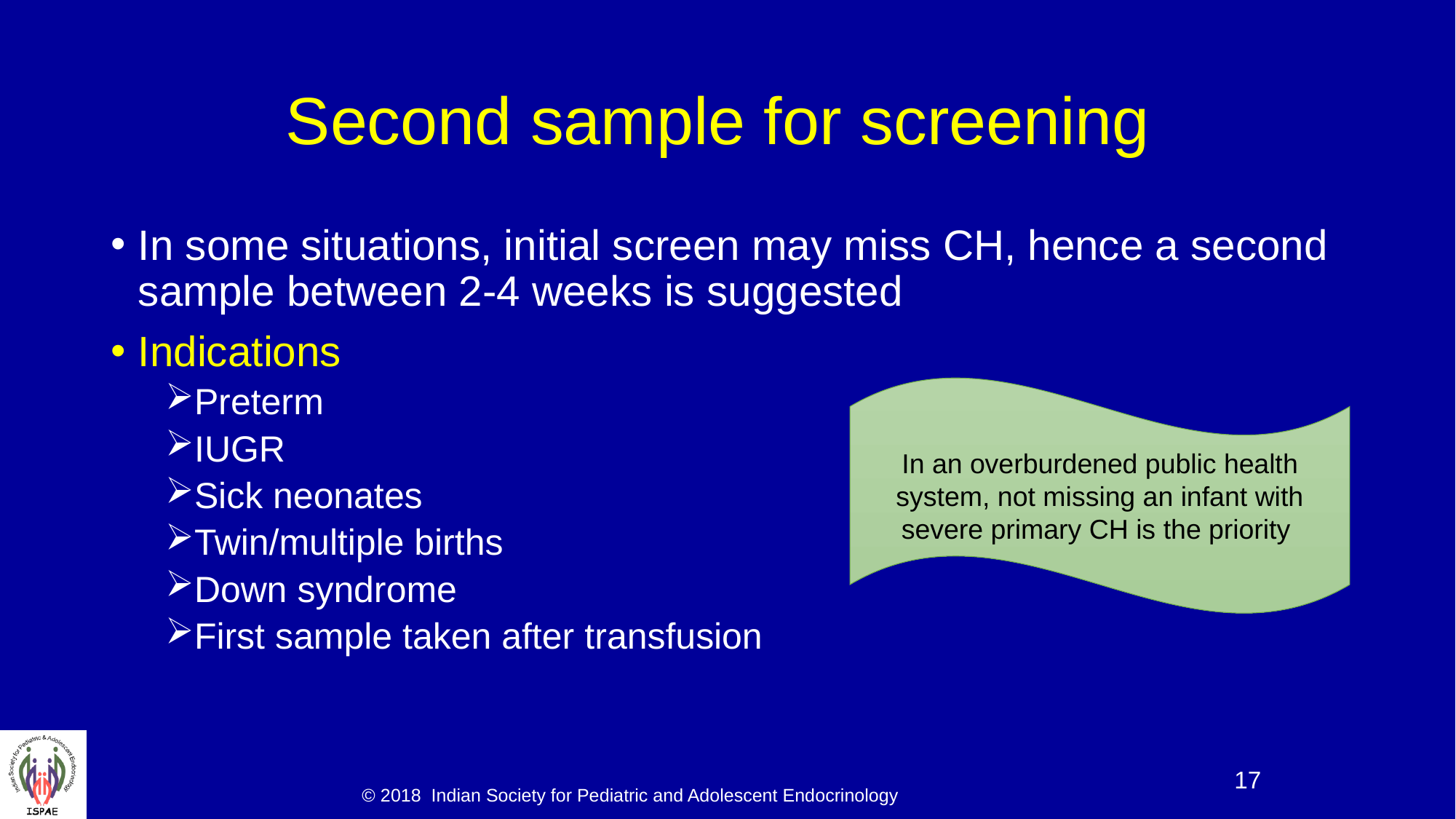

# Second sample for screening
In some situations, initial screen may miss CH, hence a second sample between 2-4 weeks is suggested
Indications
Preterm
IUGR
Sick neonates
Twin/multiple births
Down syndrome
First sample taken after transfusion

In an overburdened public health system, not missing an infant with severe primary CH is the priority
17
© 2018  Indian Society for Pediatric and Adolescent Endocrinology